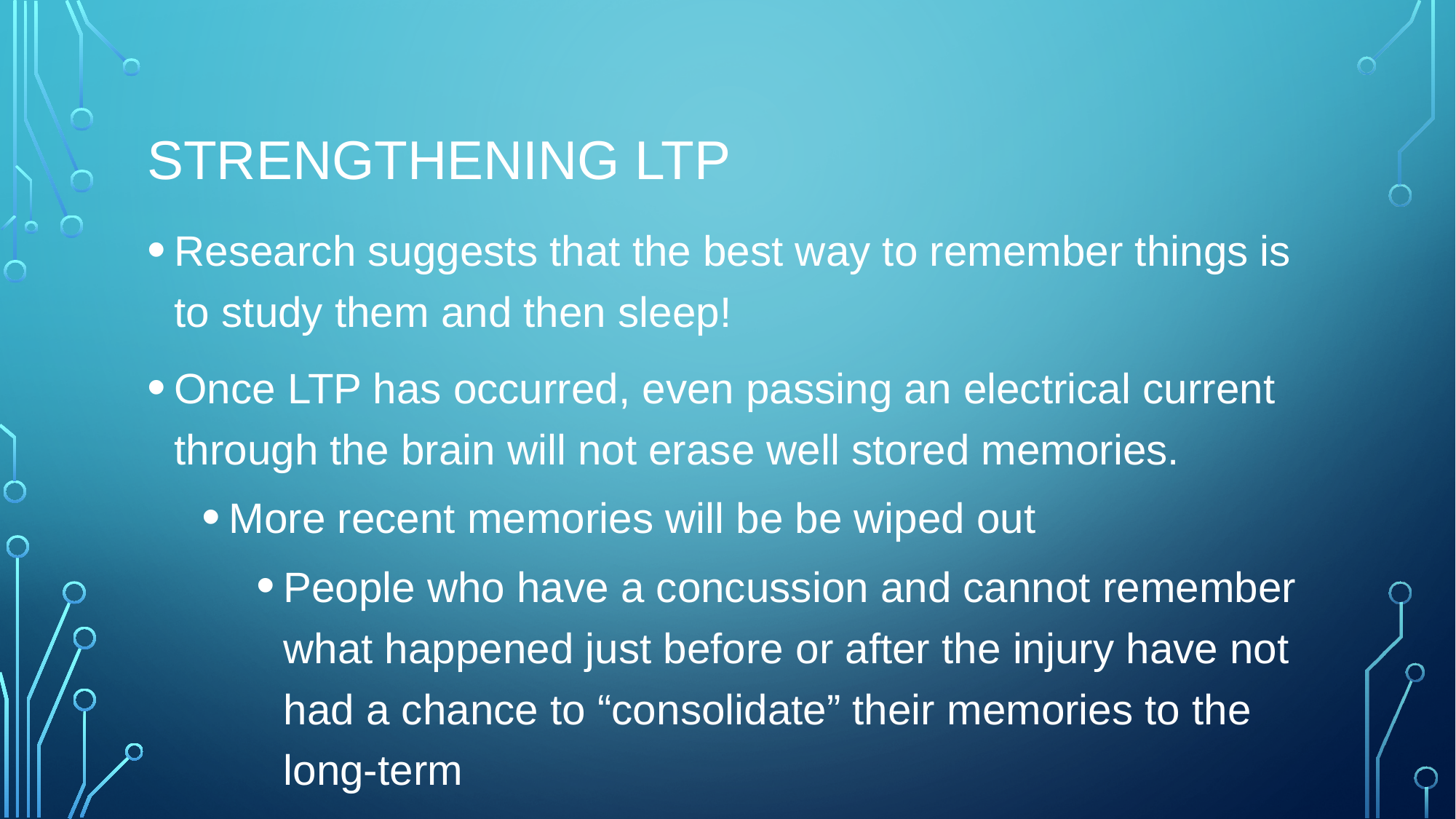

# Strengthening Ltp
Research suggests that the best way to remember things is to study them and then sleep!
Once LTP has occurred, even passing an electrical current through the brain will not erase well stored memories.
More recent memories will be be wiped out
People who have a concussion and cannot remember what happened just before or after the injury have not had a chance to “consolidate” their memories to the long-term